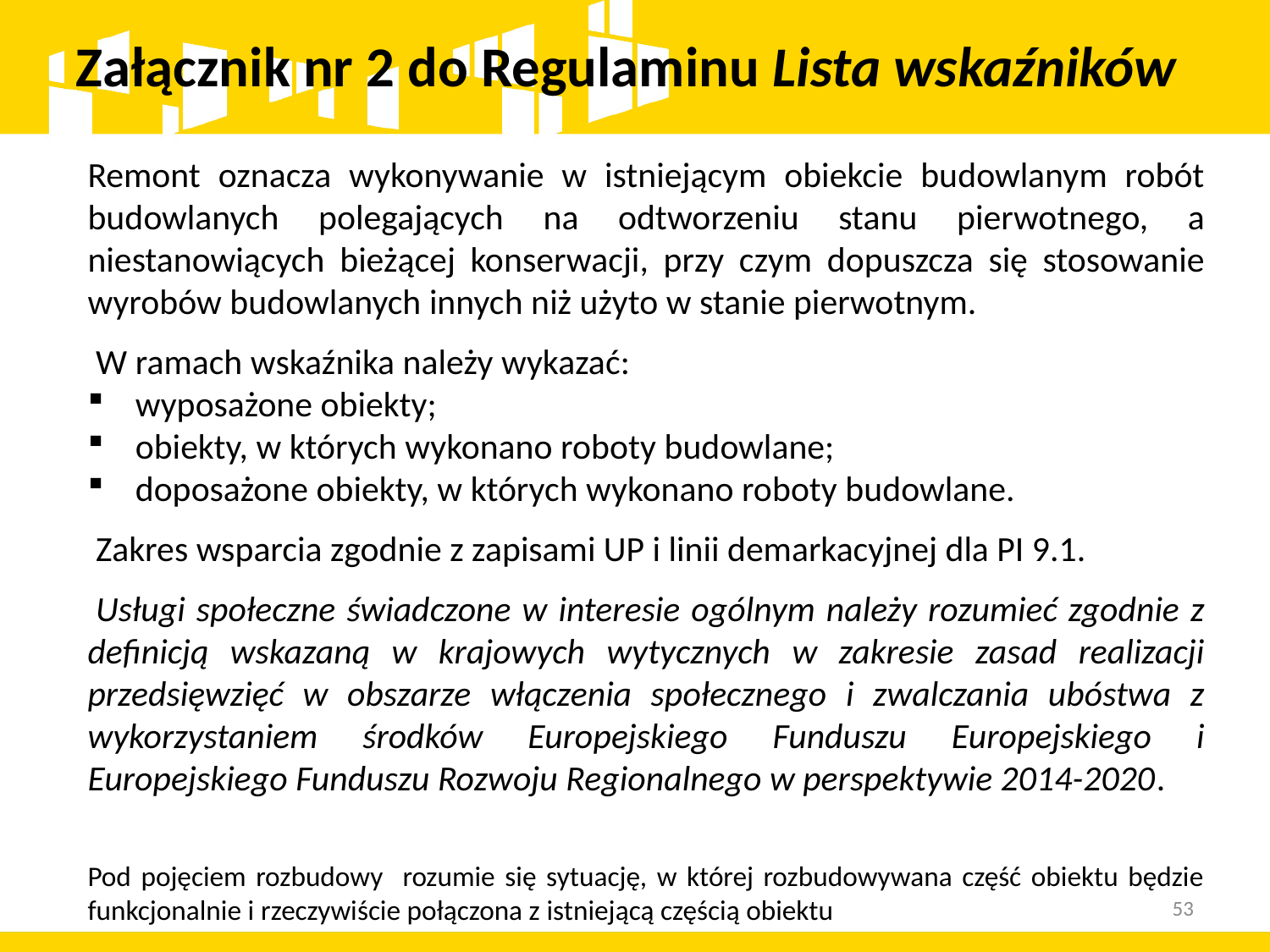

# Załącznik nr 2 do Regulaminu Lista wskaźników
Remont oznacza wykonywanie w istniejącym obiekcie budowlanym robót budowlanych polegających na odtworzeniu stanu pierwotnego, a niestanowiących bieżącej konserwacji, przy czym dopuszcza się stosowanie wyrobów budowlanych innych niż użyto w stanie pierwotnym.
 W ramach wskaźnika należy wykazać:
wyposażone obiekty;
obiekty, w których wykonano roboty budowlane;
doposażone obiekty, w których wykonano roboty budowlane.
 Zakres wsparcia zgodnie z zapisami UP i linii demarkacyjnej dla PI 9.1.
 Usługi społeczne świadczone w interesie ogólnym należy rozumieć zgodnie z definicją wskazaną w krajowych wytycznych w zakresie zasad realizacji przedsięwzięć w obszarze włączenia społecznego i zwalczania ubóstwa z wykorzystaniem środków Europejskiego Funduszu Europejskiego i Europejskiego Funduszu Rozwoju Regionalnego w perspektywie 2014-2020.

Pod pojęciem rozbudowy  rozumie się sytuację, w której rozbudowywana część obiektu będzie funkcjonalnie i rzeczywiście połączona z istniejącą częścią obiektu

53